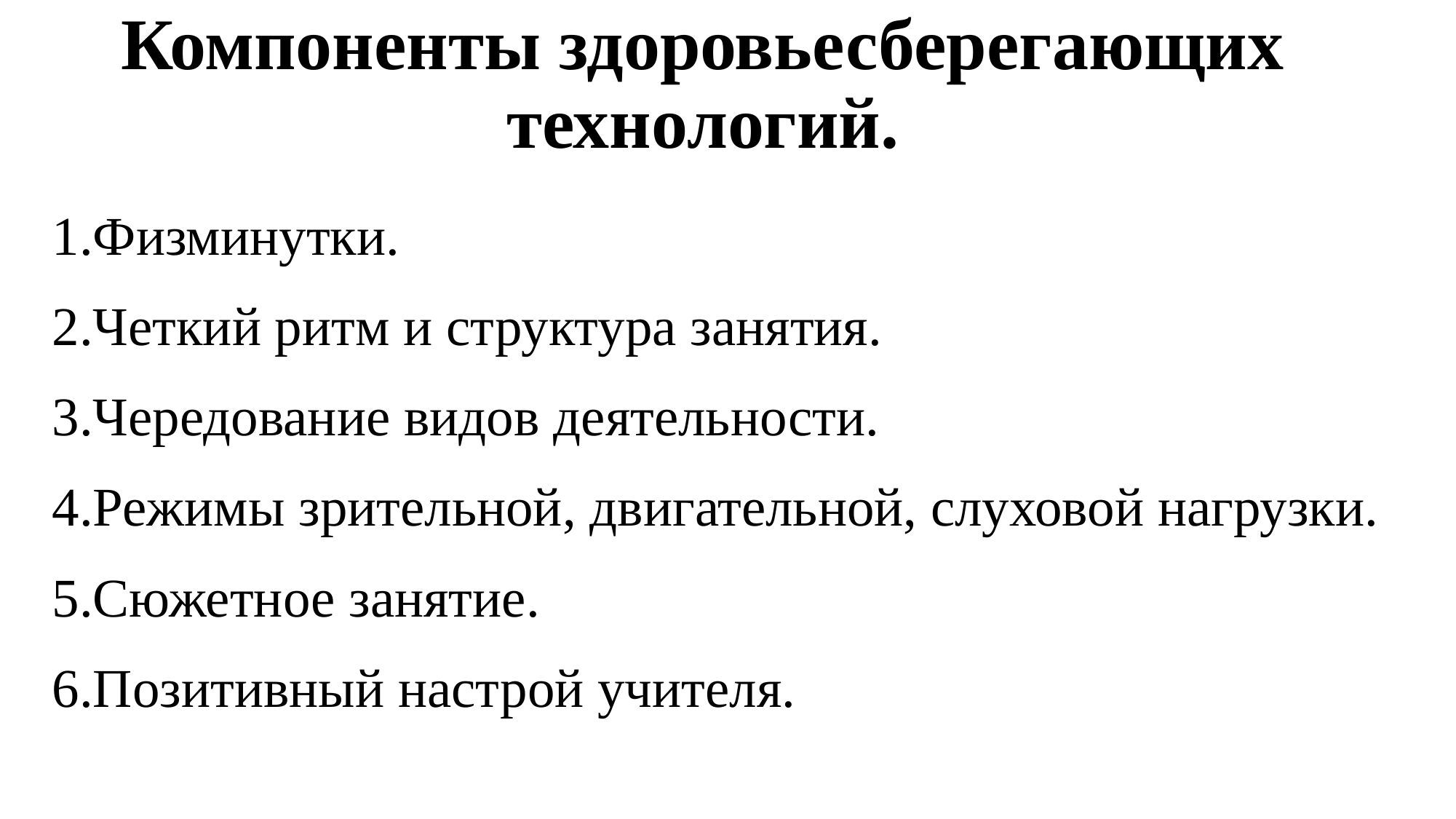

# Компоненты здоровьесберегающих технологий.
Физминутки.
Четкий ритм и структура занятия.
Чередование видов деятельности.
Режимы зрительной, двигательной, слуховой нагрузки.
Сюжетное занятие.
Позитивный настрой учителя.